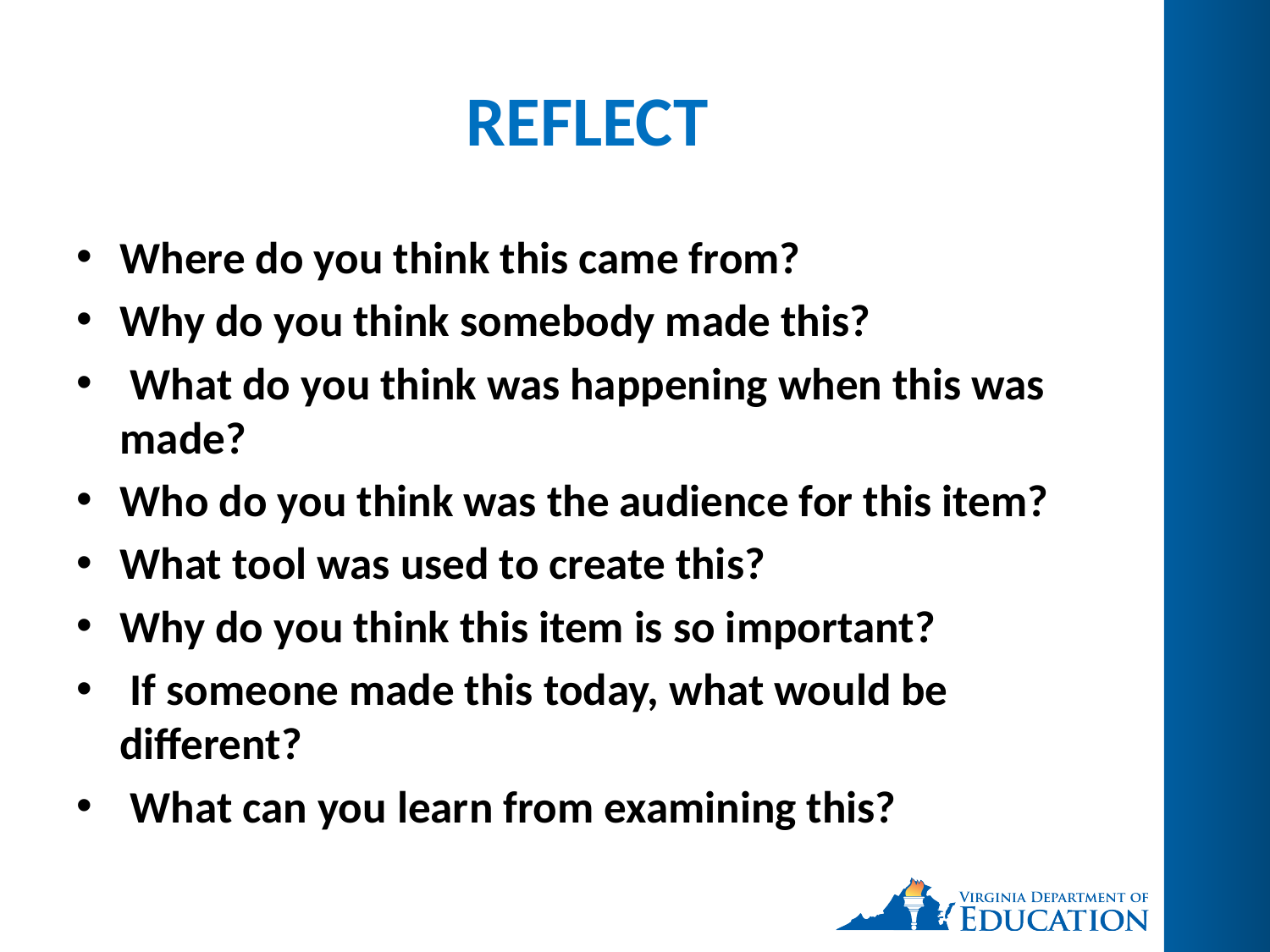

# REFLECT
Where do you think this came from?
Why do you think somebody made this?
 What do you think was happening when this was made?
Who do you think was the audience for this item?
What tool was used to create this?
Why do you think this item is so important?
 If someone made this today, what would be different?
 What can you learn from examining this?